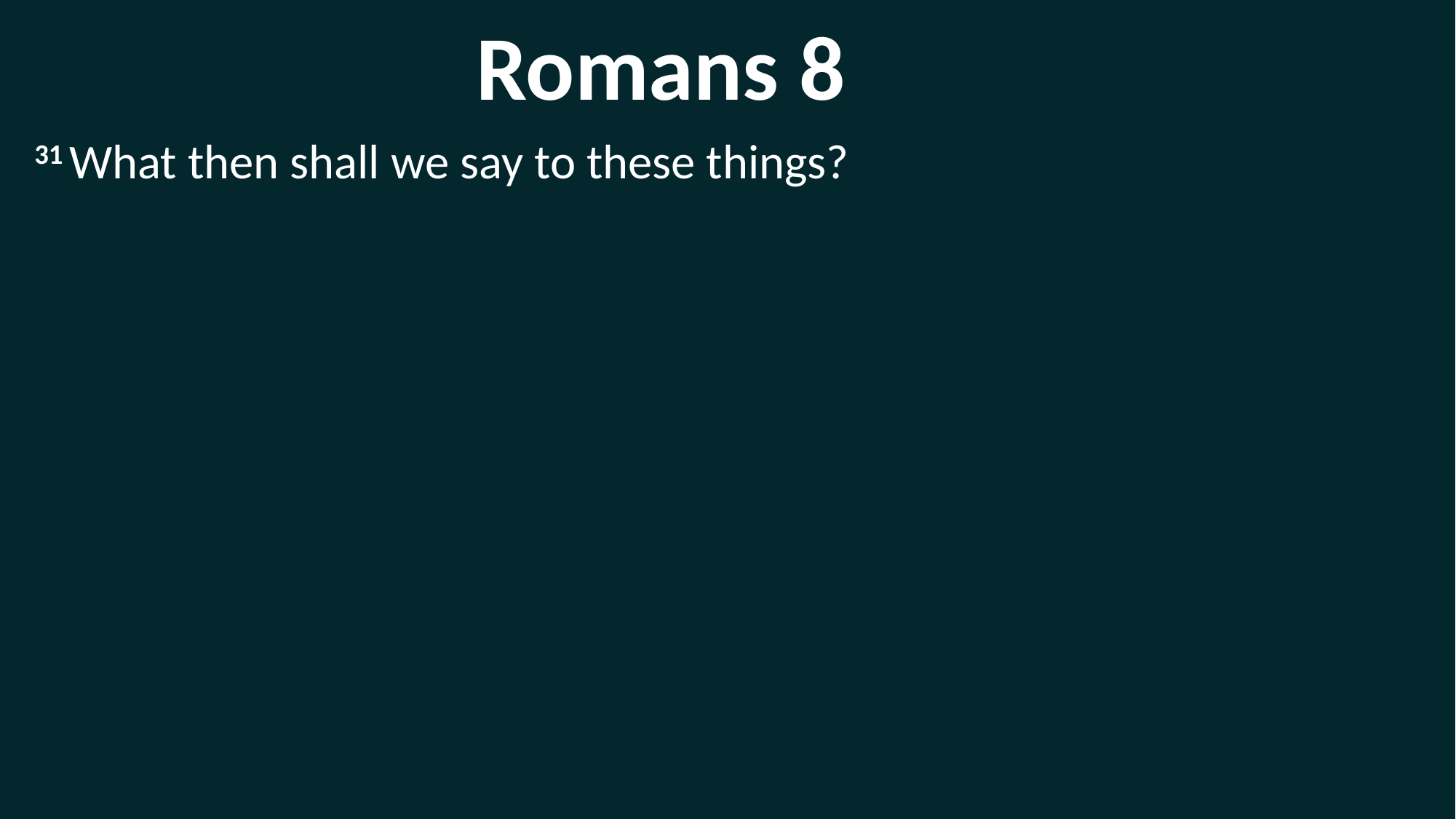

Romans 8
31 What then shall we say to these things?